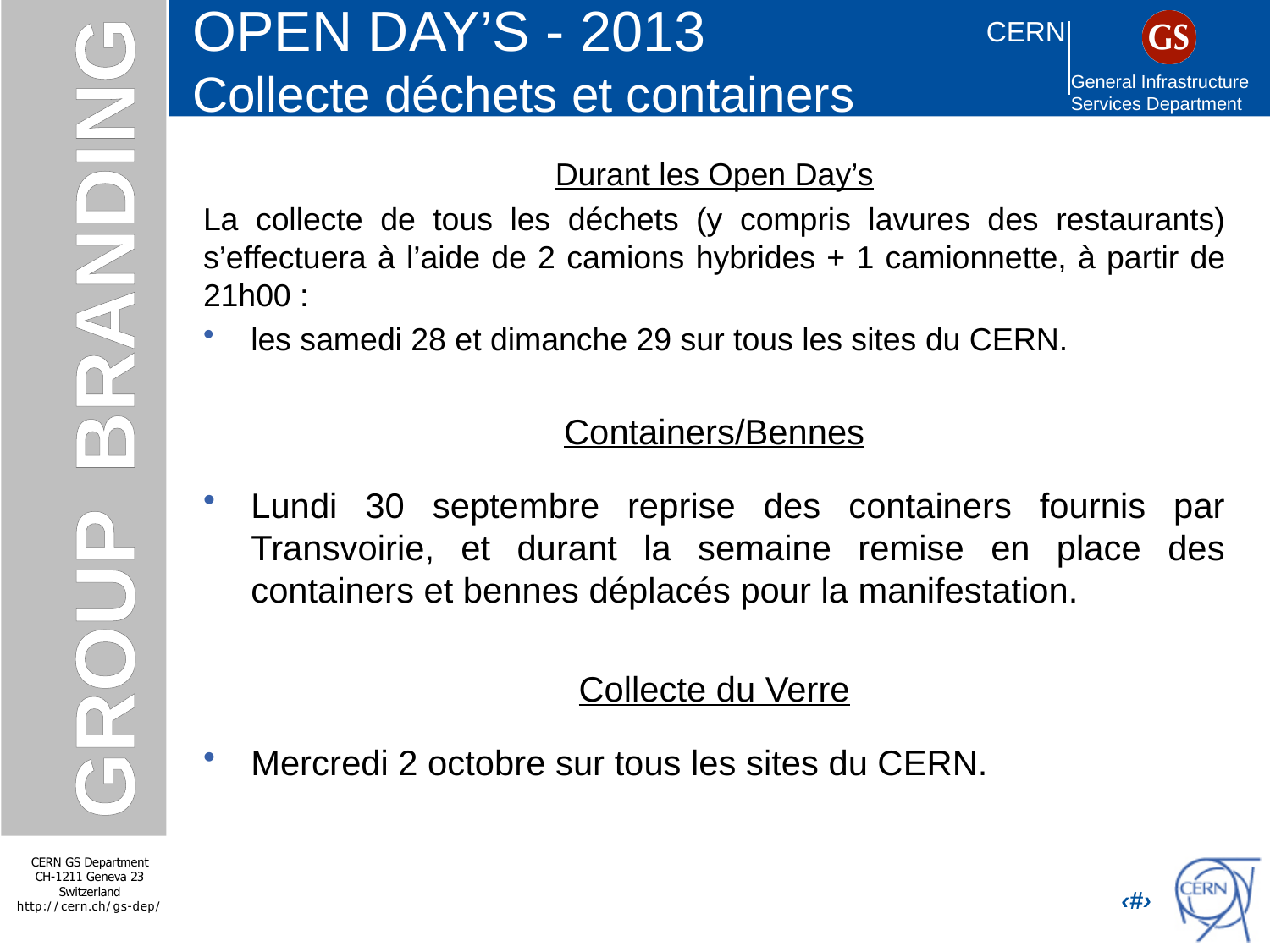

# OPEN DAY’S - 2013 Collecte déchets et containers
Durant les Open Day’s
La collecte de tous les déchets (y compris lavures des restaurants) s’effectuera à l’aide de 2 camions hybrides + 1 camionnette, à partir de 21h00 :
les samedi 28 et dimanche 29 sur tous les sites du CERN.

Containers/Bennes

Lundi 30 septembre reprise des containers fournis par Transvoirie, et durant la semaine remise en place des containers et bennes déplacés pour la manifestation.

Collecte du Verre

Mercredi 2 octobre sur tous les sites du CERN.

‹#›